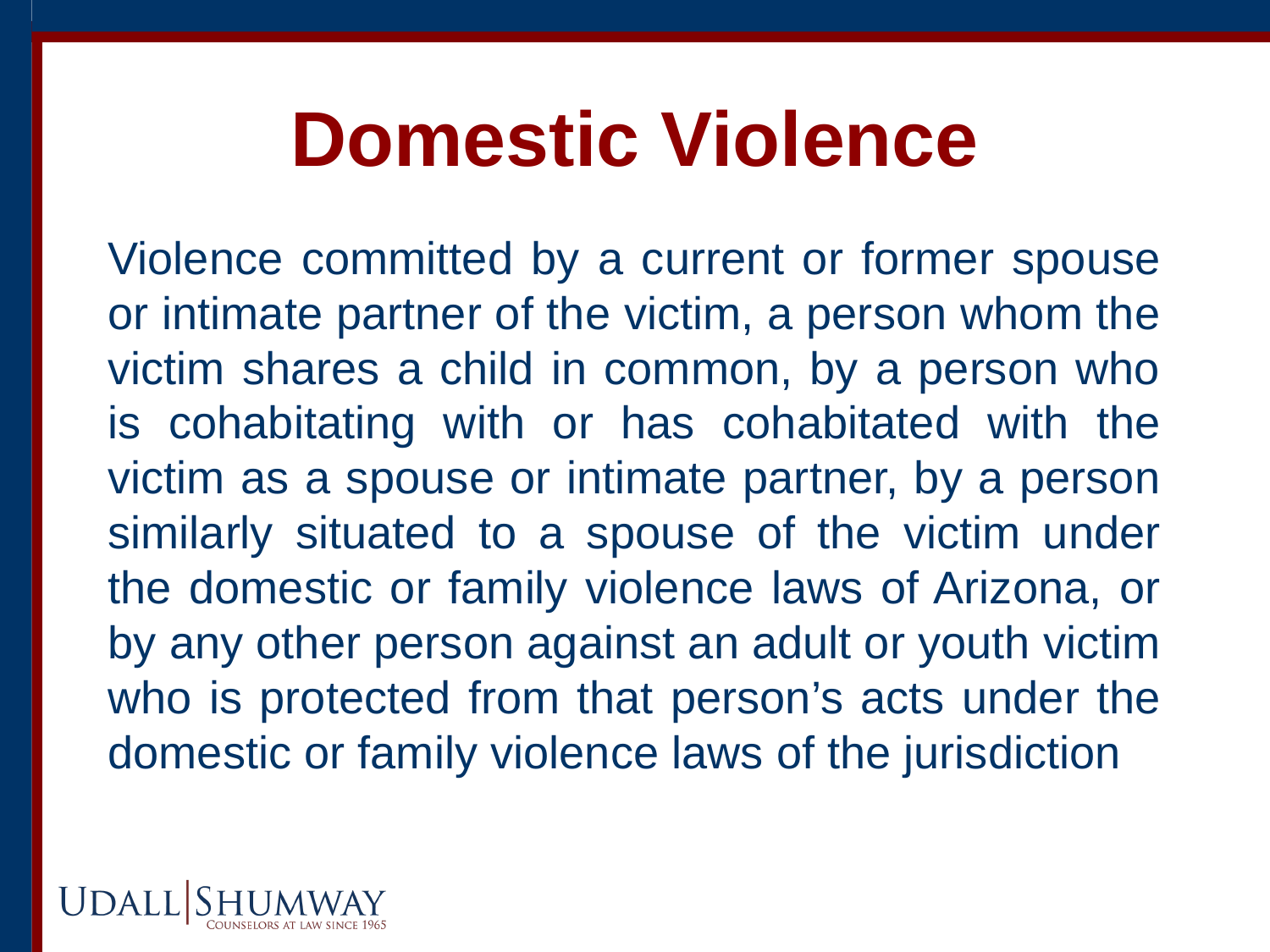

# Domestic Violence
Violence committed by a current or former spouse or intimate partner of the victim, a person whom the victim shares a child in common, by a person who is cohabitating with or has cohabitated with the victim as a spouse or intimate partner, by a person similarly situated to a spouse of the victim under the domestic or family violence laws of Arizona, or by any other person against an adult or youth victim who is protected from that person’s acts under the domestic or family violence laws of the jurisdiction